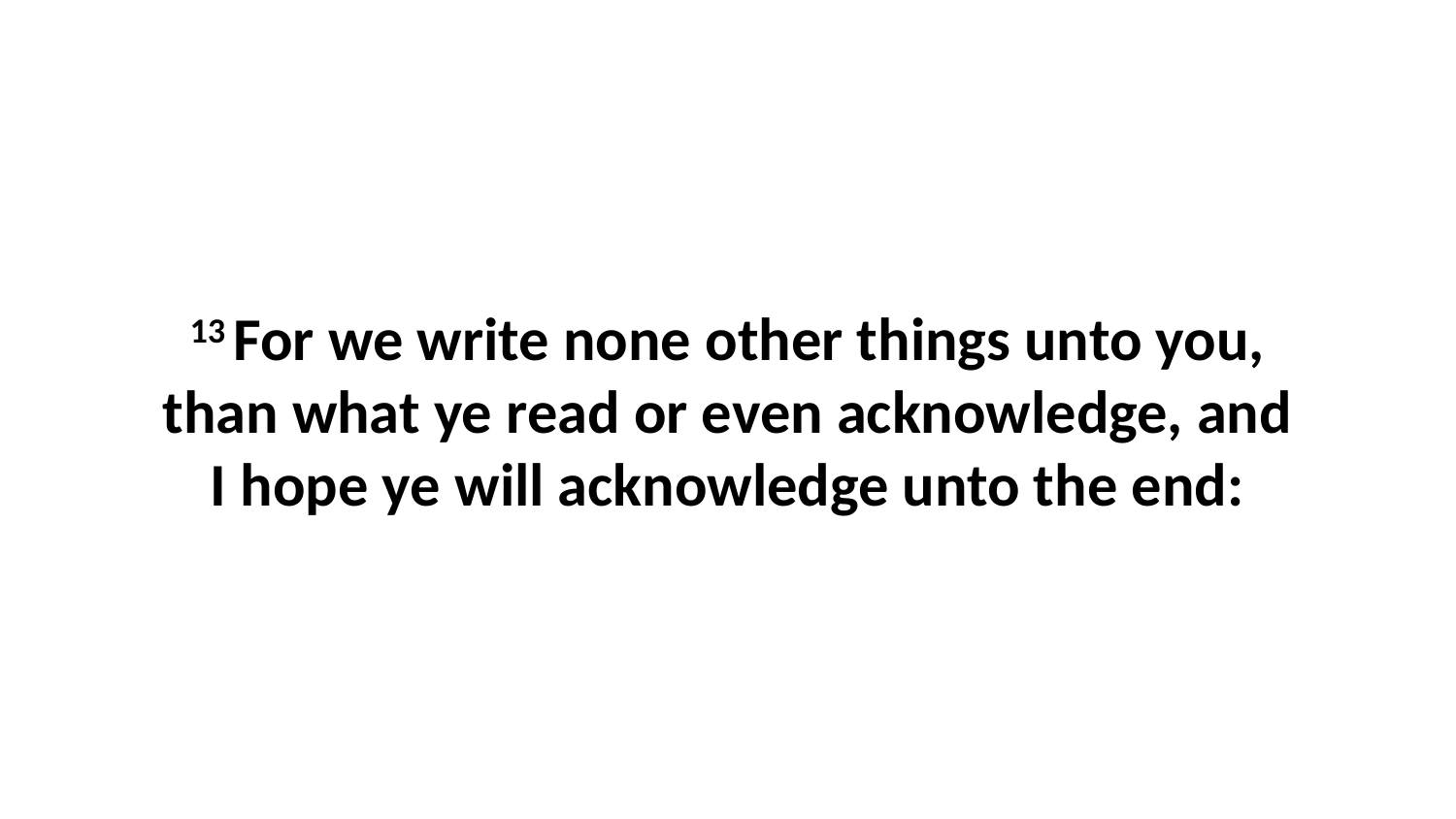

13 For we write none other things unto you, than what ye read or even acknowledge, and I hope ye will acknowledge unto the end: